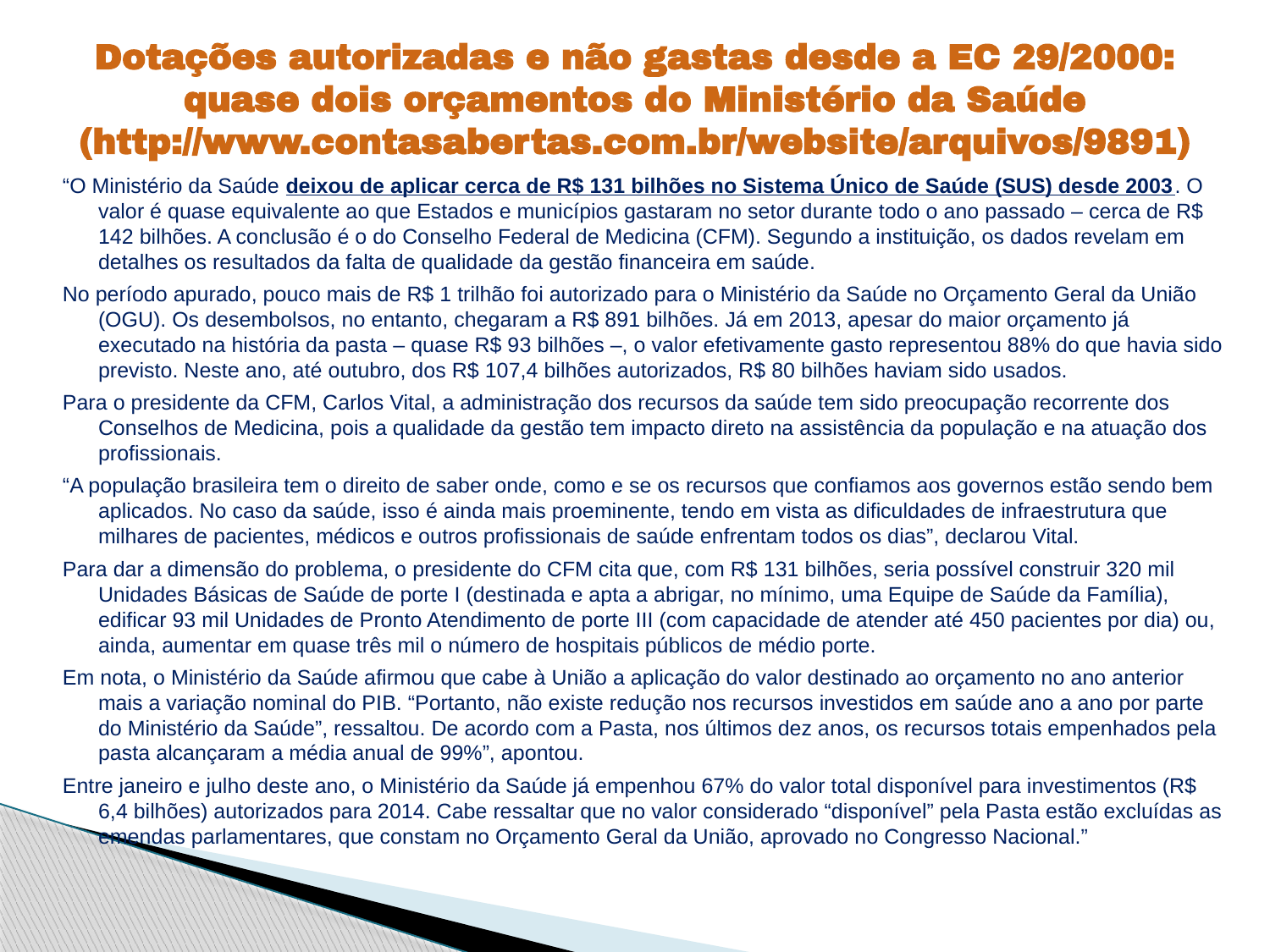

# Dotações autorizadas e não gastas desde a EC 29/2000: quase dois orçamentos do Ministério da Saúde (http://www.contasabertas.com.br/website/arquivos/9891)
“O Ministério da Saúde deixou de aplicar cerca de R$ 131 bilhões no Sistema Único de Saúde (SUS) desde 2003. O valor é quase equivalente ao que Estados e municípios gastaram no setor durante todo o ano passado – cerca de R$ 142 bilhões. A conclusão é o do Conselho Federal de Medicina (CFM). Segundo a instituição, os dados revelam em detalhes os resultados da falta de qualidade da gestão financeira em saúde.
No período apurado, pouco mais de R$ 1 trilhão foi autorizado para o Ministério da Saúde no Orçamento Geral da União (OGU). Os desembolsos, no entanto, chegaram a R$ 891 bilhões. Já em 2013, apesar do maior orçamento já executado na história da pasta – quase R$ 93 bilhões –, o valor efetivamente gasto representou 88% do que havia sido previsto. Neste ano, até outubro, dos R$ 107,4 bilhões autorizados, R$ 80 bilhões haviam sido usados.
Para o presidente da CFM, Carlos Vital, a administração dos recursos da saúde tem sido preocupação recorrente dos Conselhos de Medicina, pois a qualidade da gestão tem impacto direto na assistência da população e na atuação dos profissionais.
“A população brasileira tem o direito de saber onde, como e se os recursos que confiamos aos governos estão sendo bem aplicados. No caso da saúde, isso é ainda mais proeminente, tendo em vista as dificuldades de infraestrutura que milhares de pacientes, médicos e outros profissionais de saúde enfrentam todos os dias”, declarou Vital.
Para dar a dimensão do problema, o presidente do CFM cita que, com R$ 131 bilhões, seria possível construir 320 mil Unidades Básicas de Saúde de porte I (destinada e apta a abrigar, no mínimo, uma Equipe de Saúde da Família), edificar 93 mil Unidades de Pronto Atendimento de porte III (com capacidade de atender até 450 pacientes por dia) ou, ainda, aumentar em quase três mil o número de hospitais públicos de médio porte.
Em nota, o Ministério da Saúde afirmou que cabe à União a aplicação do valor destinado ao orçamento no ano anterior mais a variação nominal do PIB. “Portanto, não existe redução nos recursos investidos em saúde ano a ano por parte do Ministério da Saúde”, ressaltou. De acordo com a Pasta, nos últimos dez anos, os recursos totais empenhados pela pasta alcançaram a média anual de 99%”, apontou.
Entre janeiro e julho deste ano, o Ministério da Saúde já empenhou 67% do valor total disponível para investimentos (R$ 6,4 bilhões) autorizados para 2014. Cabe ressaltar que no valor considerado “disponível” pela Pasta estão excluídas as emendas parlamentares, que constam no Orçamento Geral da União, aprovado no Congresso Nacional.”